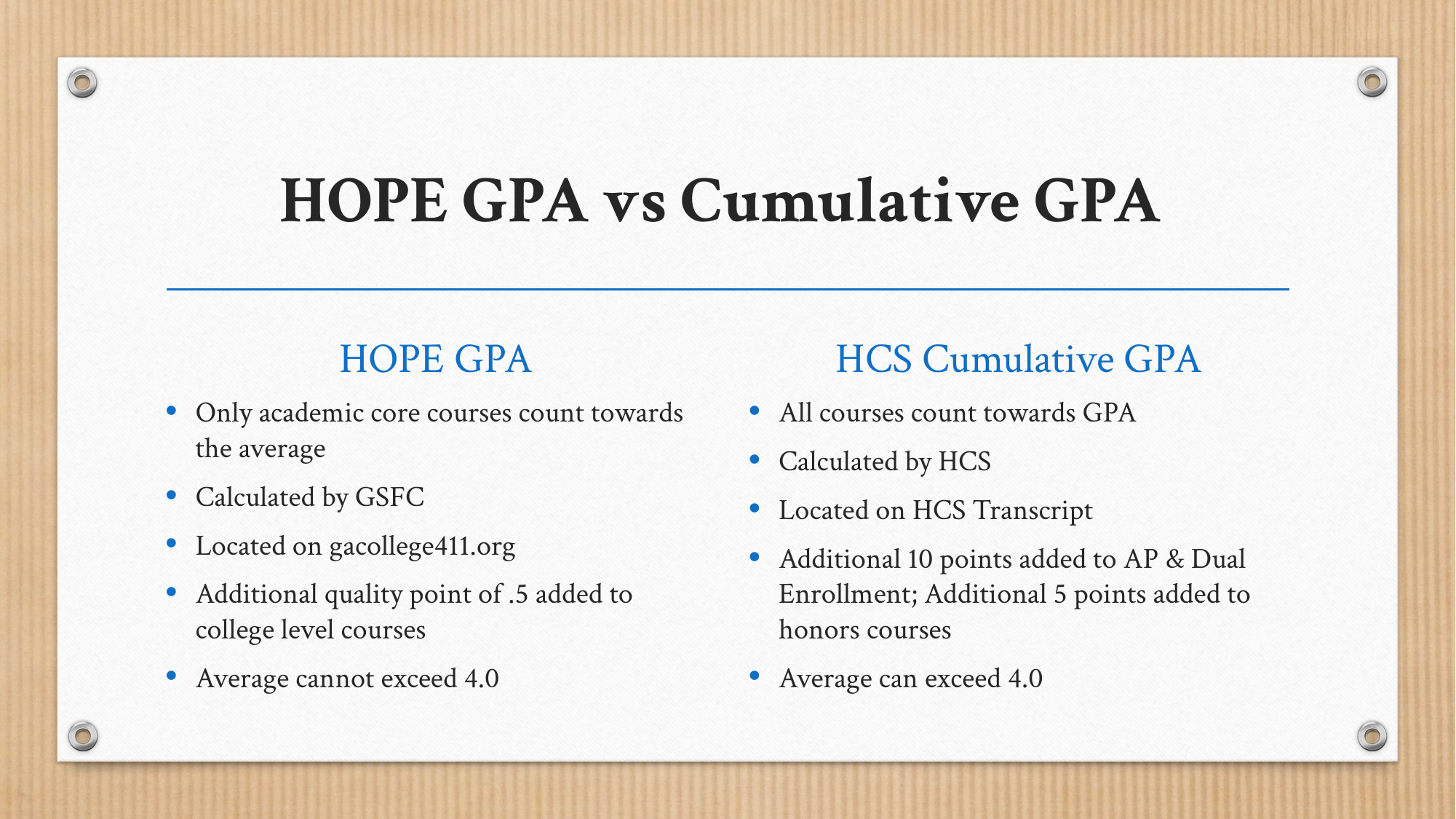

# HOPE GPA vs Cumulative GPA
HOPE GPA
HCS Cumulative GPA
Only academic core courses count towards the average
Calculated by GSFC
Located on gacollege411.org
Additional quality point of .5 added to college level courses
Average cannot exceed 4.0
All courses count towards GPA
Calculated by HCS
Located on HCS Transcript
Additional 10 points added to AP & Dual Enrollment; Additional 5 points added to honors courses
Average can exceed 4.0